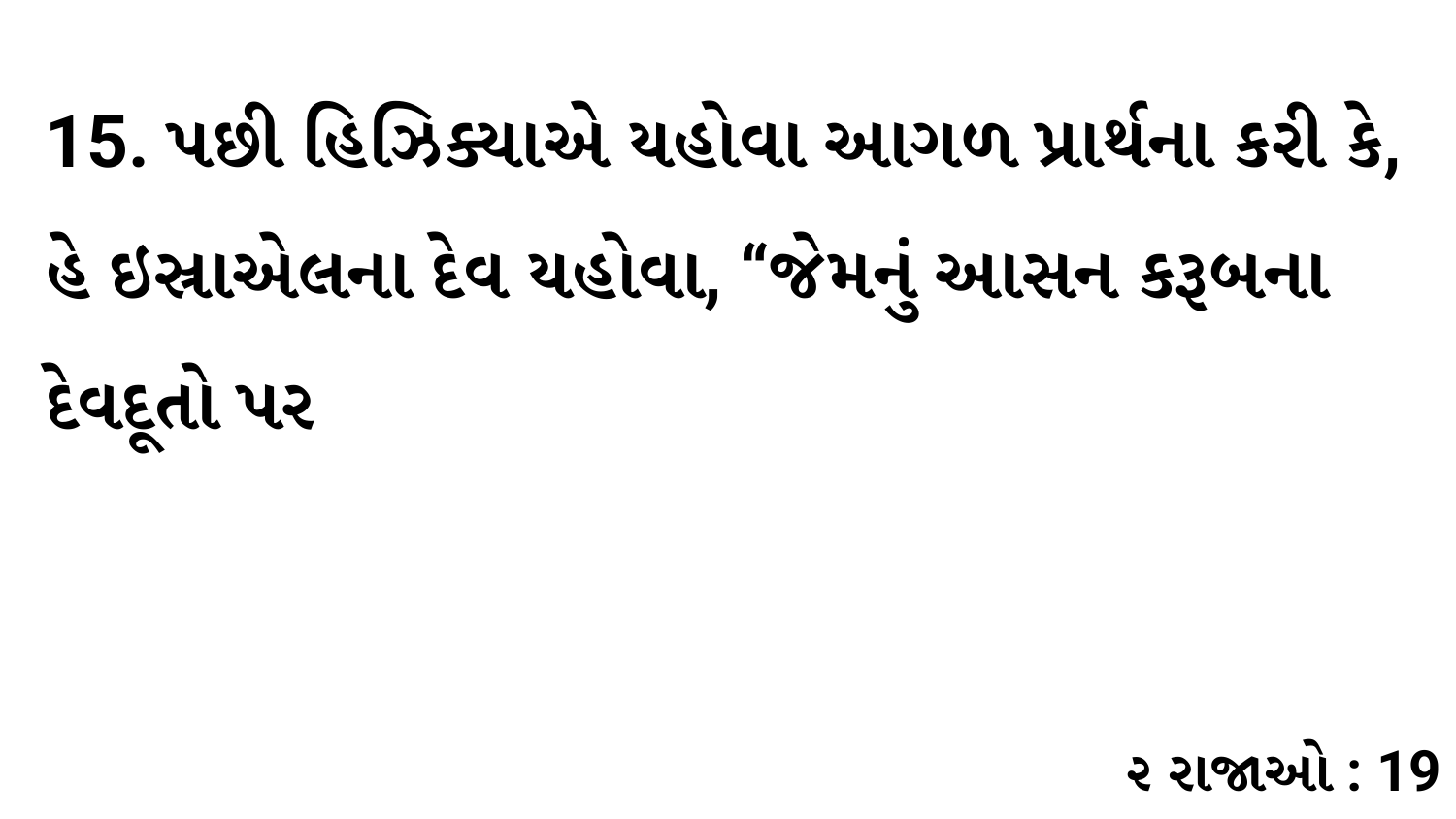

15. પછી હિઝિક્યાએ યહોવા આગળ પ્રાર્થના કરી કે, હે ઇસ્રાએલના દેવ યહોવા, “જેમનું આસન કરૂબના દેવદૂતો પર
૨ રાજાઓ : 19